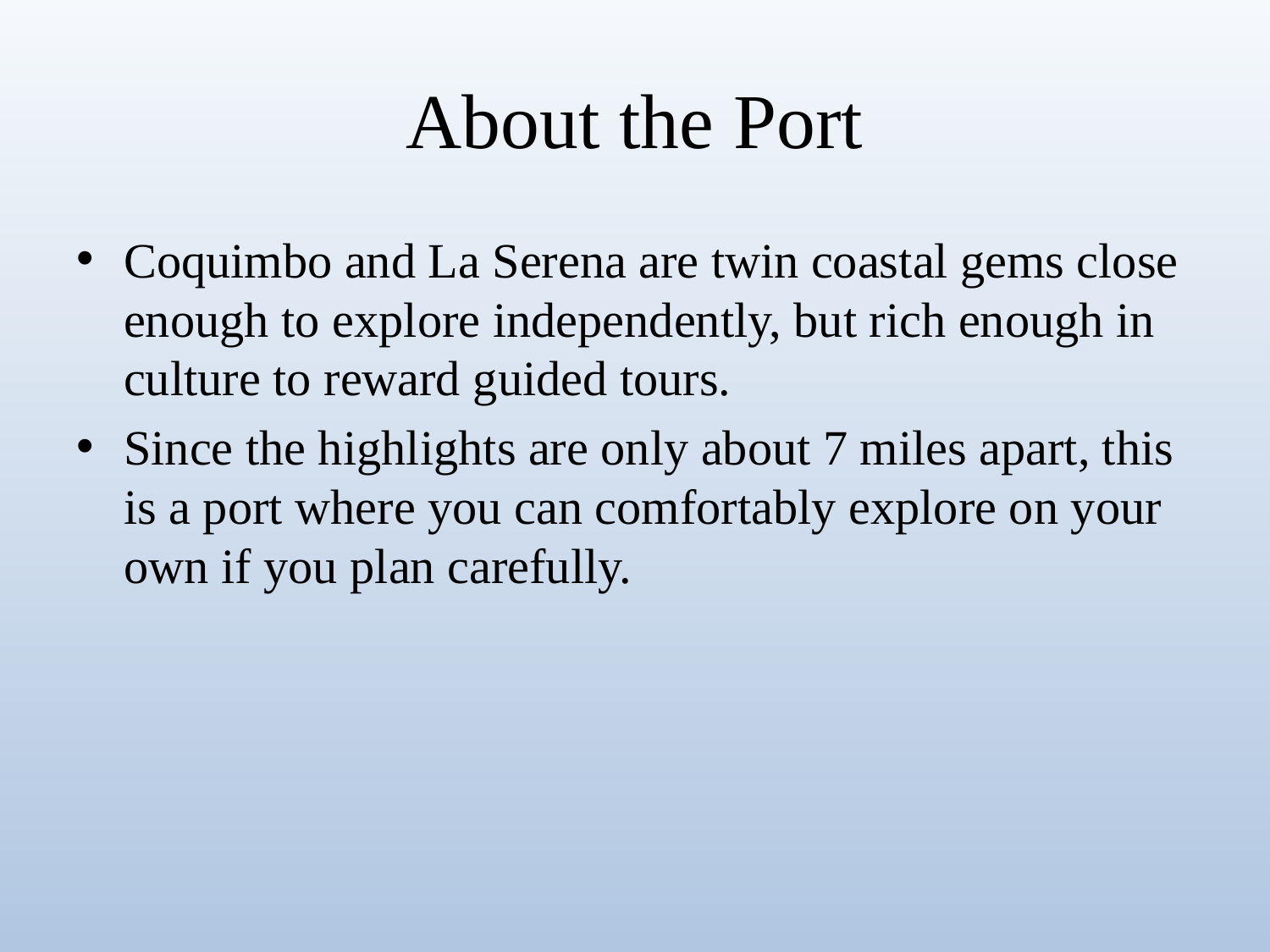

# About the Port
Coquimbo and La Serena are twin coastal gems close enough to explore independently, but rich enough in culture to reward guided tours.
Since the highlights are only about 7 miles apart, this is a port where you can comfortably explore on your own if you plan carefully.